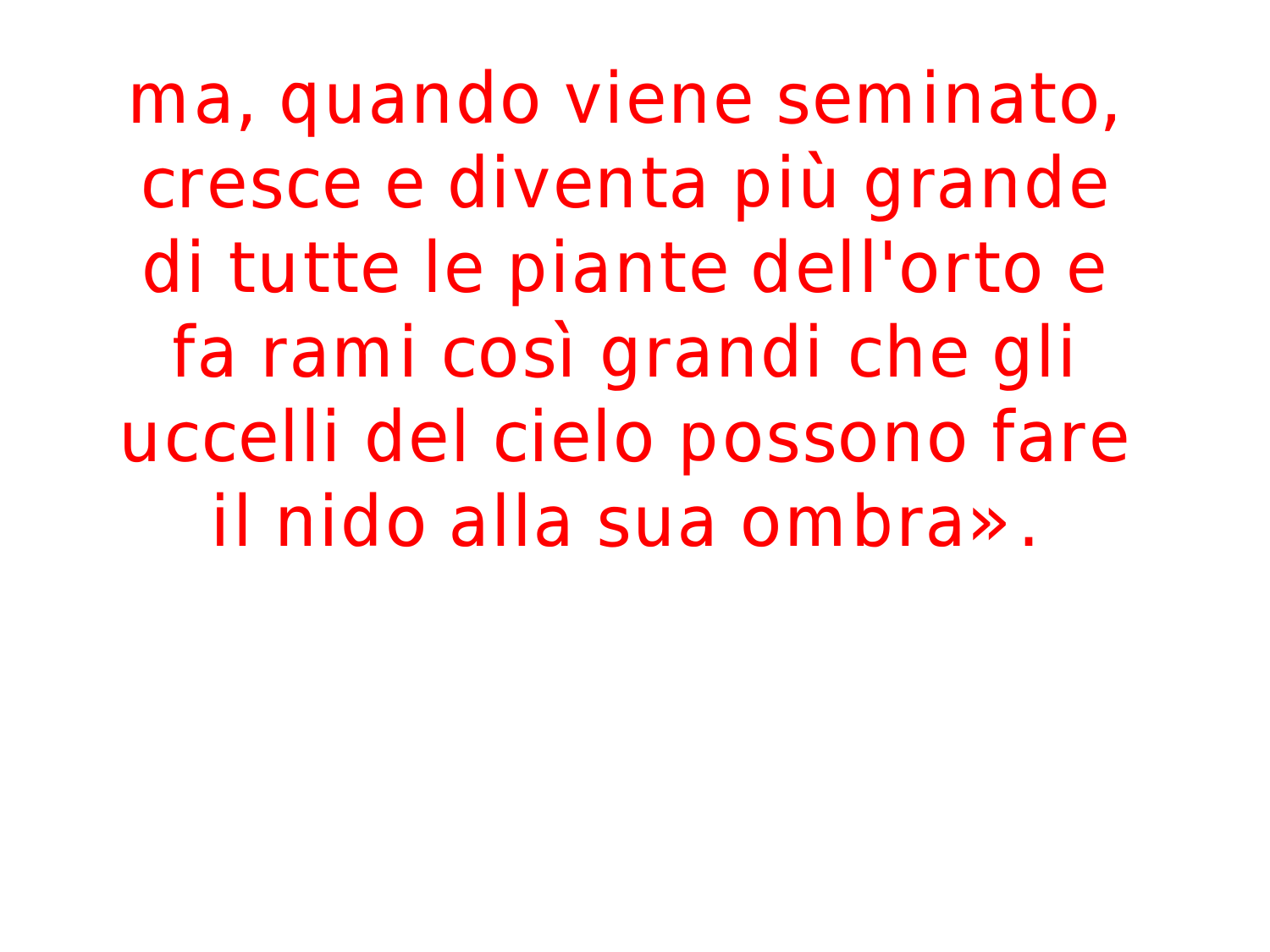

ma, quando viene seminato, cresce e diventa più grande di tutte le piante dell'orto e fa rami così grandi che gli uccelli del cielo possono fare il nido alla sua ombra».